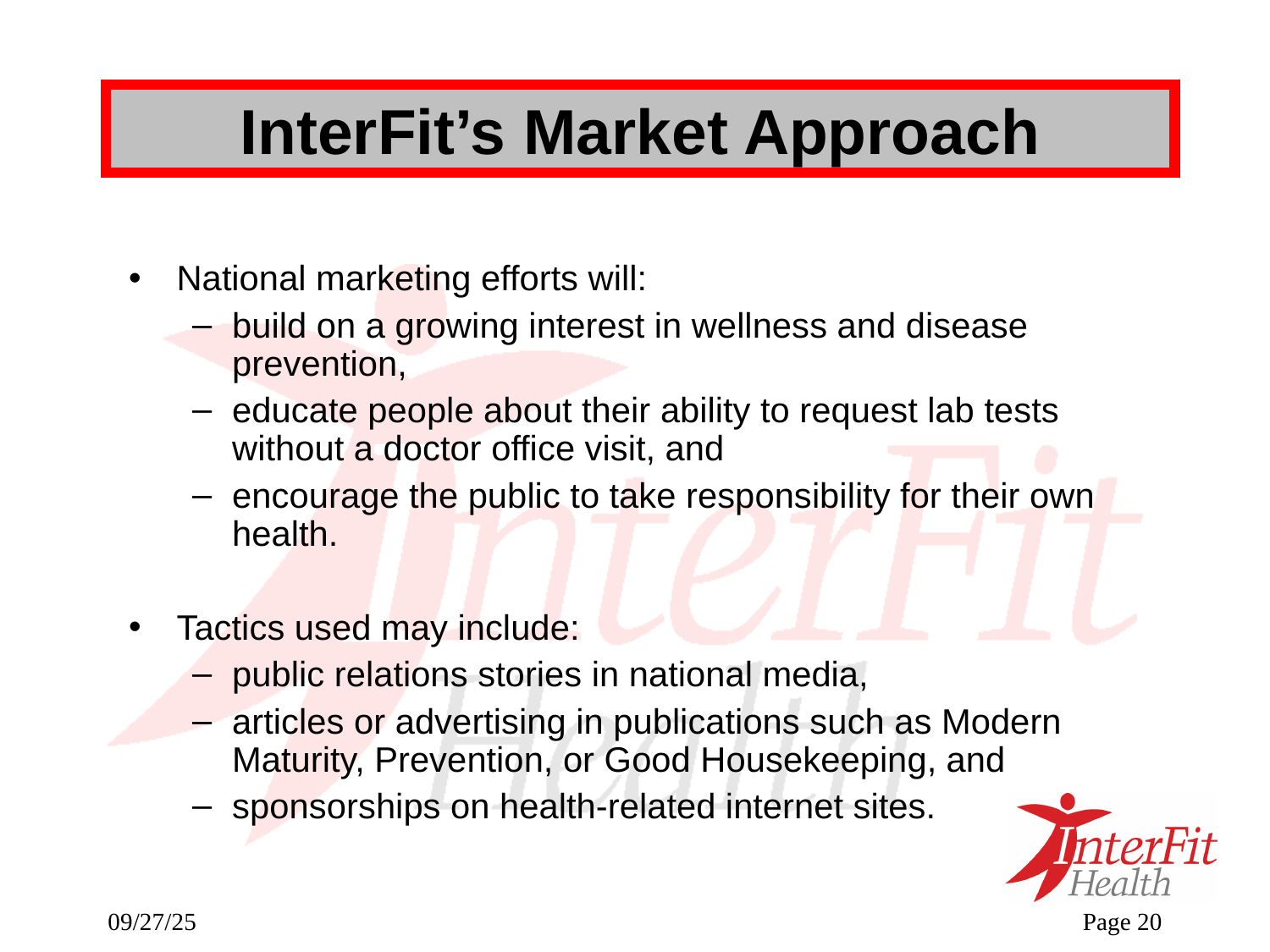

# InterFit’s Market Approach
National marketing efforts will:
build on a growing interest in wellness and disease prevention,
educate people about their ability to request lab tests without a doctor office visit, and
encourage the public to take responsibility for their own health.

Tactics used may include:
public relations stories in national media,
articles or advertising in publications such as Modern Maturity, Prevention, or Good Housekeeping, and
sponsorships on health-related internet sites.
09/27/25
Page 20